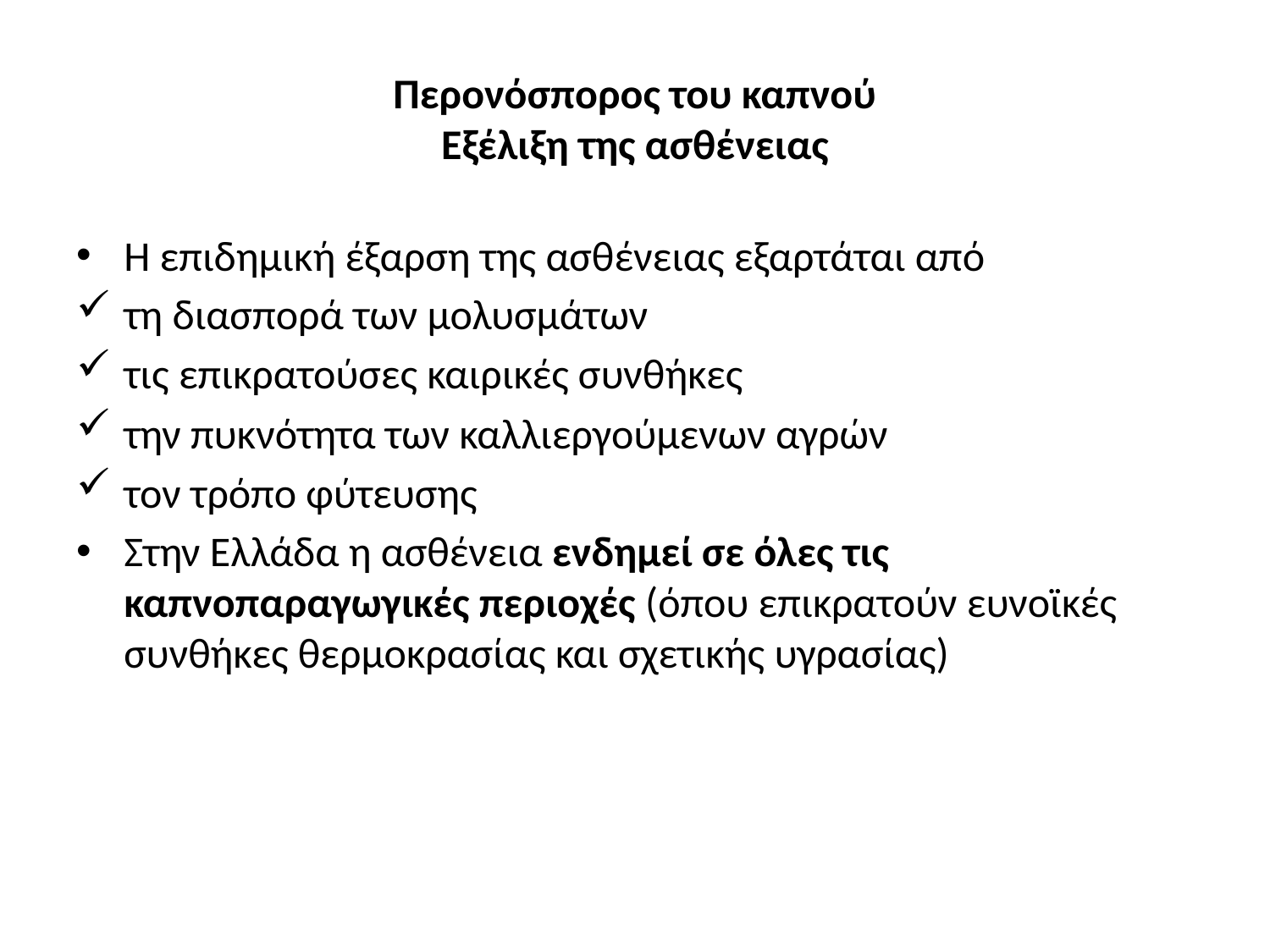

# Περονόσπορος του καπνού Εξέλιξη της ασθένειας
Η επιδημική έξαρση της ασθένειας εξαρτάται από
τη διασπορά των μολυσμάτων
τις επικρατούσες καιρικές συνθήκες
την πυκνότητα των καλλιεργούμενων αγρών
τον τρόπο φύτευσης
Στην Ελλάδα η ασθένεια ενδημεί σε όλες τις καπνοπαραγωγικές περιοχές (όπου επικρατούν ευνοϊκές συνθήκες θερμοκρασίας και σχετικής υγρασίας)